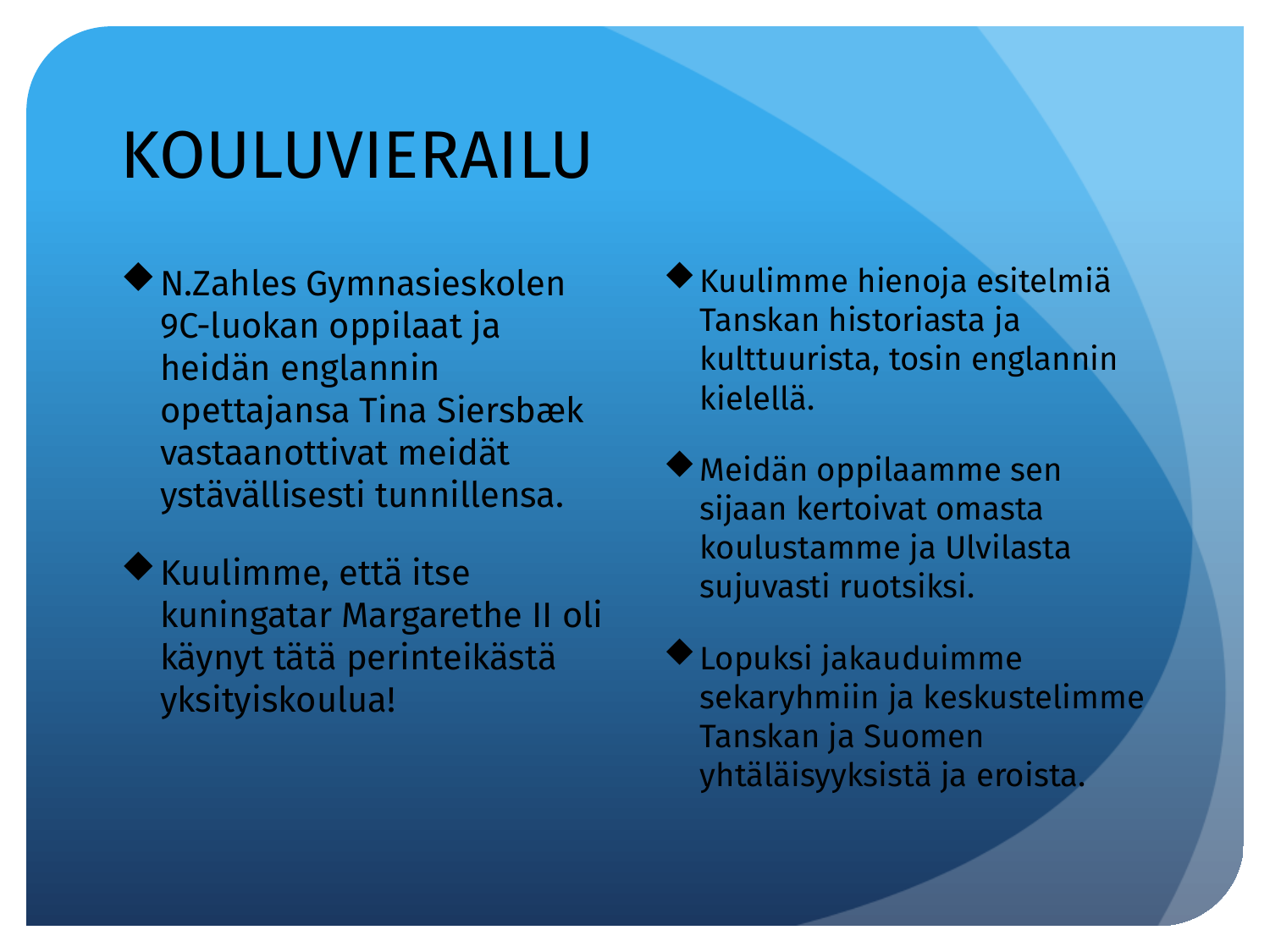

# KOULUVIERAILU
N.Zahles Gymnasieskolen 9C-luokan oppilaat ja heidän englannin opettajansa Tina Siersbæk vastaanottivat meidät ystävällisesti tunnillensa.
Kuulimme, että itse kuningatar Margarethe II oli käynyt tätä perinteikästä yksityiskoulua!
Kuulimme hienoja esitelmiä Tanskan historiasta ja kulttuurista, tosin englannin kielellä.
Meidän oppilaamme sen sijaan kertoivat omasta koulustamme ja Ulvilasta sujuvasti ruotsiksi.
Lopuksi jakauduimme sekaryhmiin ja keskustelimme Tanskan ja Suomen yhtäläisyyksistä ja eroista.